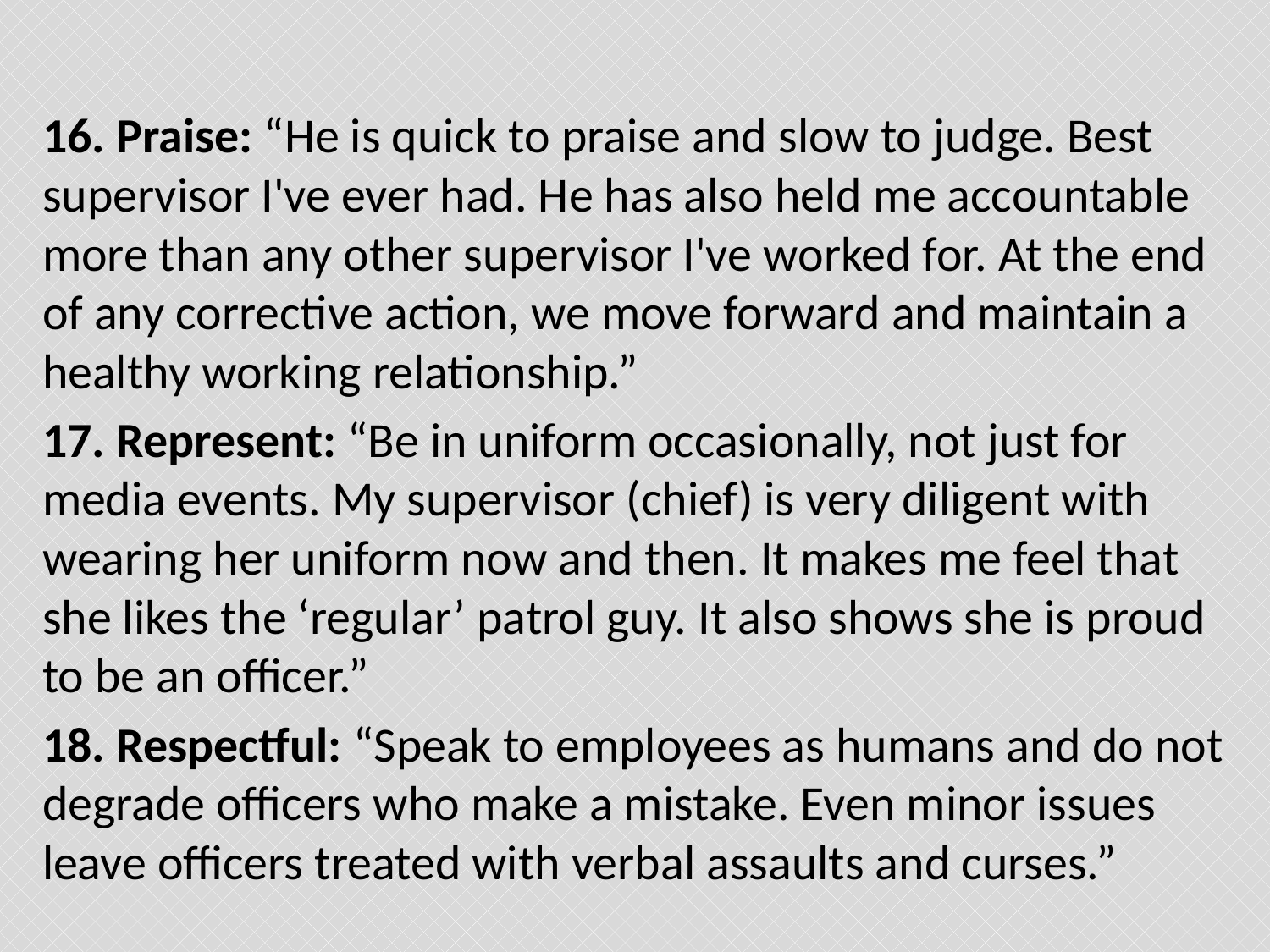

#
16. Praise: “He is quick to praise and slow to judge. Best supervisor I've ever had. He has also held me accountable more than any other supervisor I've worked for. At the end of any corrective action, we move forward and maintain a healthy working relationship.”
17. Represent: “Be in uniform occasionally, not just for media events. My supervisor (chief) is very diligent with wearing her uniform now and then. It makes me feel that she likes the ‘regular’ patrol guy. It also shows she is proud to be an officer.”
18. Respectful: “Speak to employees as humans and do not degrade officers who make a mistake. Even minor issues leave officers treated with verbal assaults and curses.”